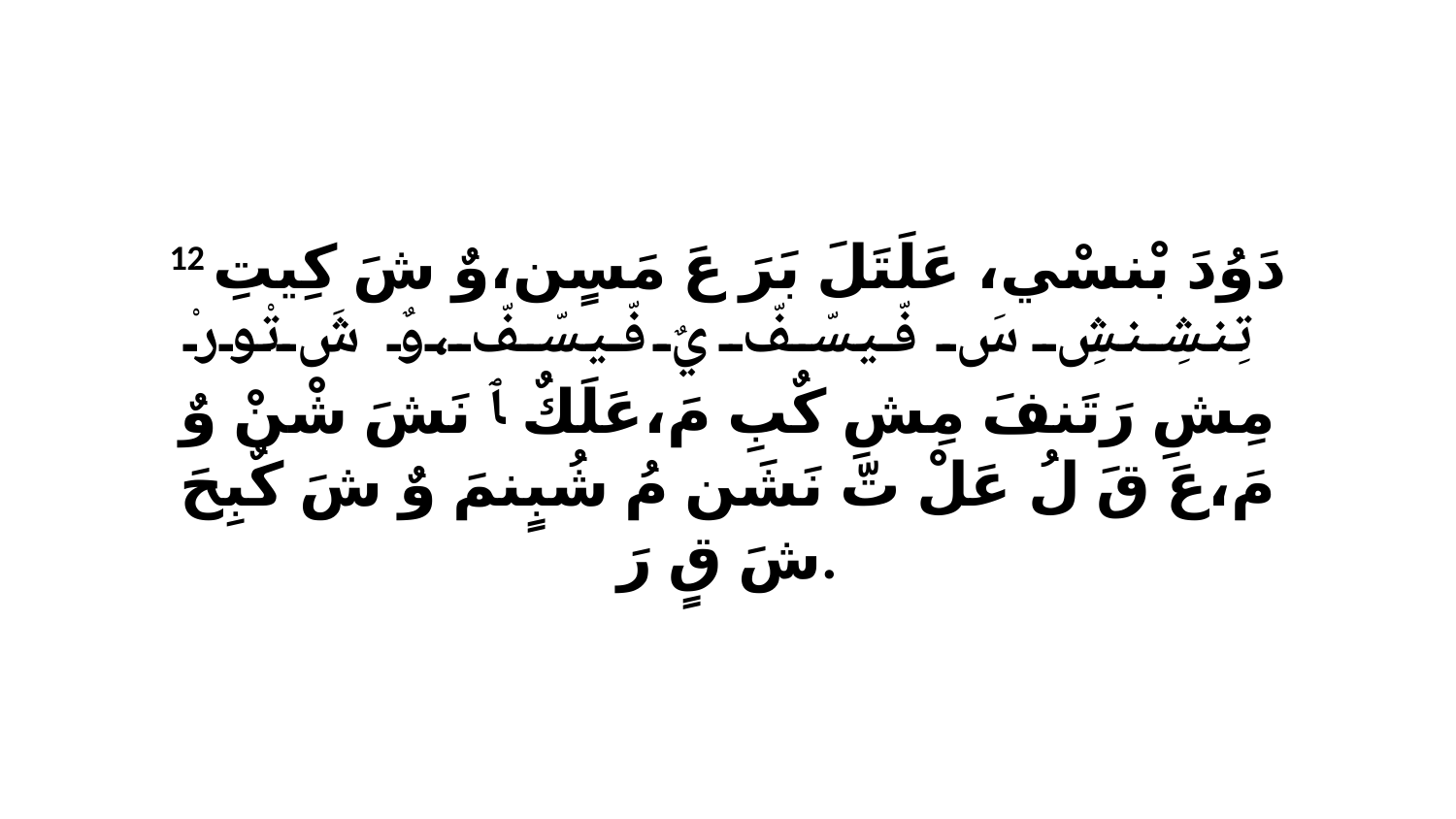

12 دَوُدَ بْنسْي، عَلَتَلَ بَرَ عَ مَسٍن،وٌ شَ كِيتِ تِنشِنشِ سَ فّيسّفّ يٌ فّيسّفّ،وٌ شَ تْورْ مِشِ رَتَنفَ مِشِ كٌبِ مَ،عَلَكٌ ﭑ نَشَ شْنْ وٌ مَ،عَ قَ لُ عَلْ تّ نَشَن مُ شُبٍنمَ وٌ شَ كٌبِحَ شَ قٍ رَ.